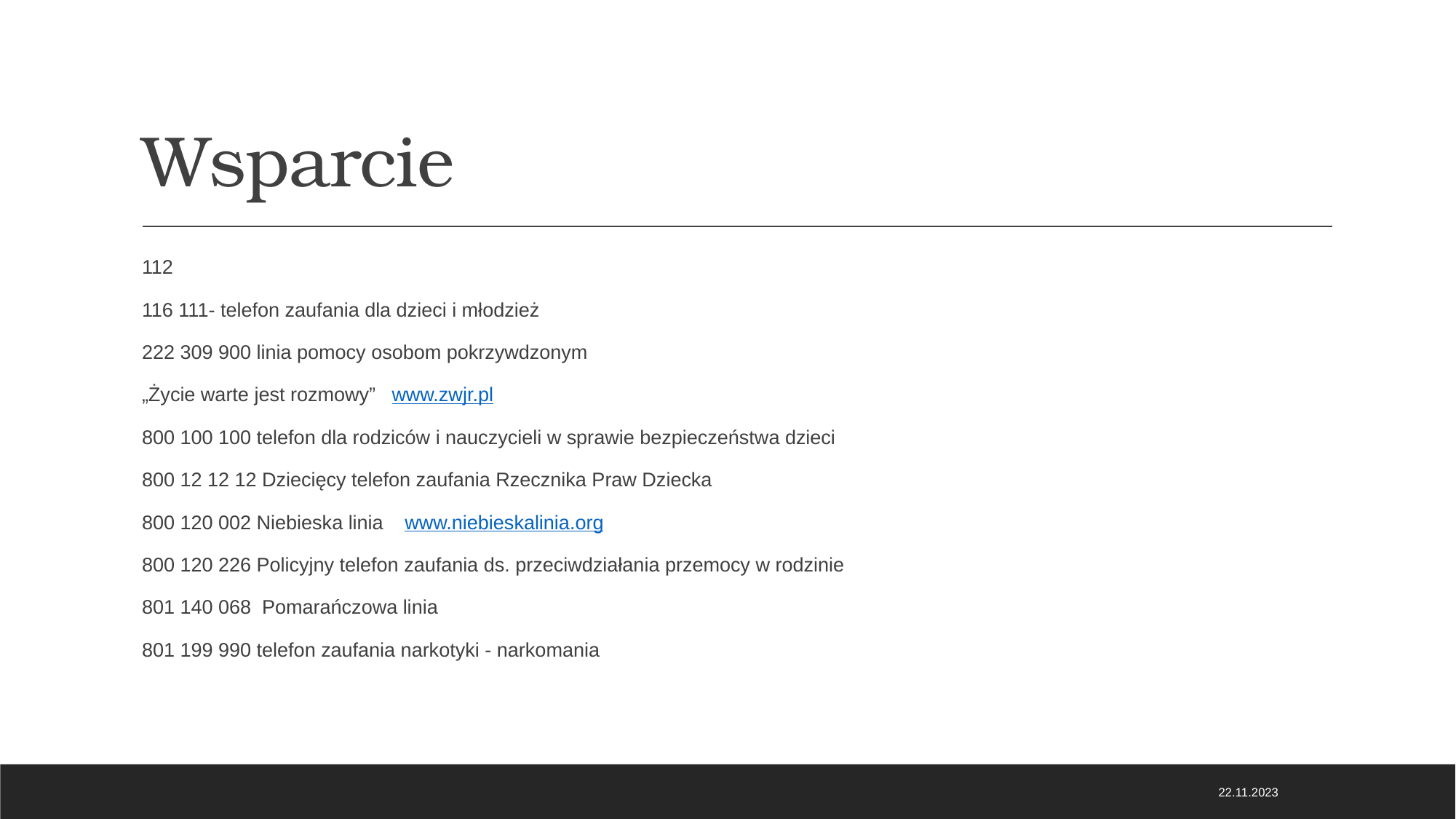

# Wsparcie
112
116 111- telefon zaufania dla dzieci i młodzież
222 309 900 linia pomocy osobom pokrzywdzonym
„Życie warte jest rozmowy”   www.zwjr.pl
800 100 100 telefon dla rodziców i nauczycieli w sprawie bezpieczeństwa dzieci
800 12 12 12 Dziecięcy telefon zaufania Rzecznika Praw Dziecka
800 120 002 Niebieska linia    www.niebieskalinia.org
800 120 226 Policyjny telefon zaufania ds. przeciwdziałania przemocy w rodzinie
801 140 068  Pomarańczowa linia
801 199 990 telefon zaufania narkotyki - narkomania

22.11.2023